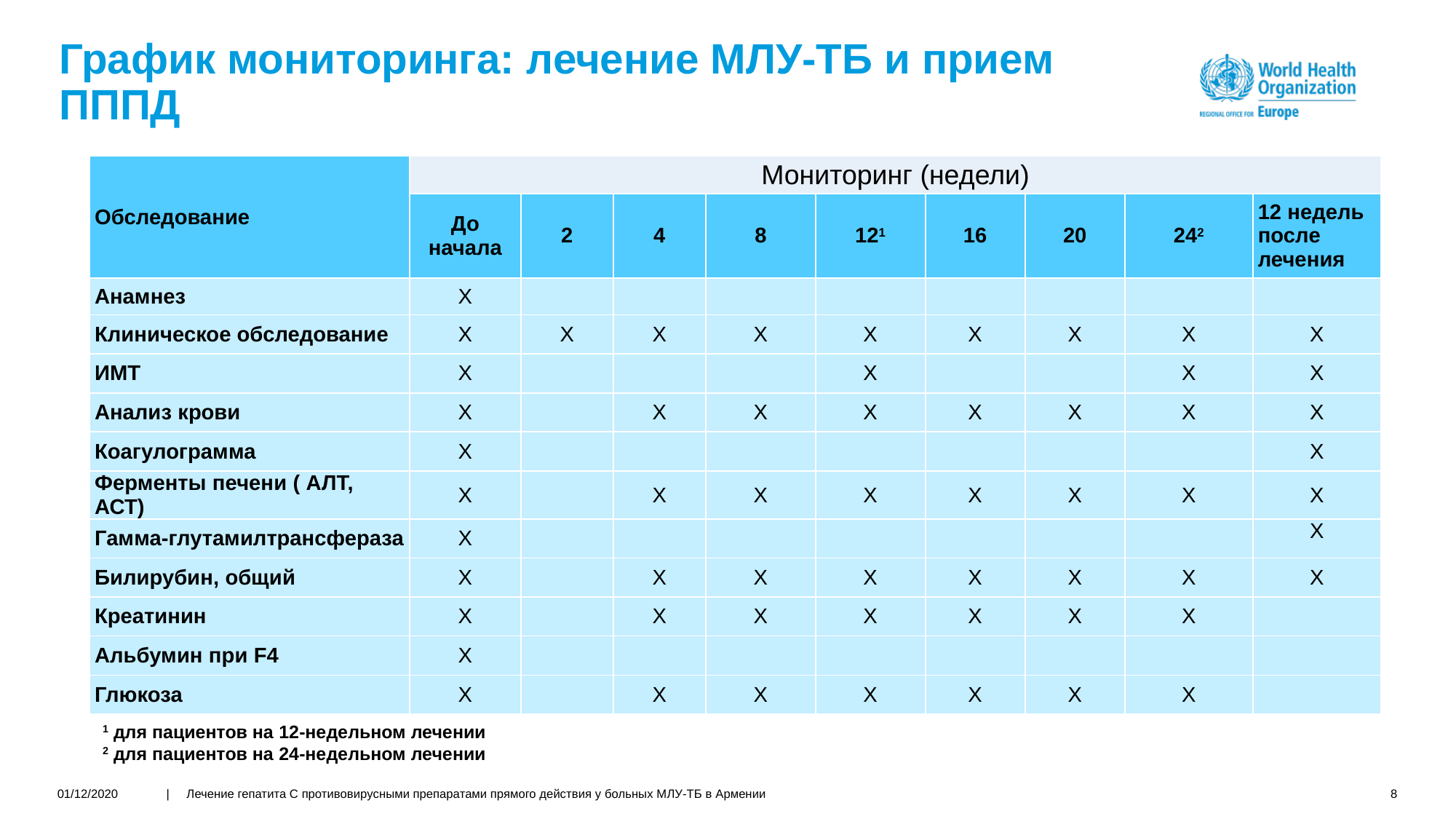

# График мониторинга: лечение МЛУ-ТБ и прием ПППД
| Обследование | Мониторинг (недели) |  |  |  |  |  |  |  |  |
| --- | --- | --- | --- | --- | --- | --- | --- | --- | --- |
|  | До начала | 2 | 4 | 8 | 121 | 16 | 20 | 242 | 12 недель после лечения |
| Анамнез | X |  |  |  |  |  |  |  |  |
| Клиническое обследование | X | X | X | X | X | X | X | X | X |
| ИМТ | X |  |  |  | X |  |  | X | X |
| Анализ крови | X |  | X | X | X | X | X | X | X |
| Коагулограмма | X |  |  |  |  |  |  |  | X |
| Ферменты печени ( АЛТ, АСТ) | X |  | X | X | X | X | X | X | X |
| Гамма-глутамилтрансфераза | X |  |  |  |  |  |  |  | X |
| Билирубин, общий | X |  | X | X | X | X | X | X | X |
| Креатинин | X |  | X | X | X | X | X | X |  |
| Альбумин при F4 | X |  |  |  |  |  |  |  |  |
| Глюкоза | X |  | X | X | X | X | X | X |  |
1 для пациентов на 12-недельном лечении
2 для пациентов на 24-недельном лечении
01/12/2020
|     Лечение гепатита С противовирусными препаратами прямого действия у больных МЛУ-ТБ в Армении

8